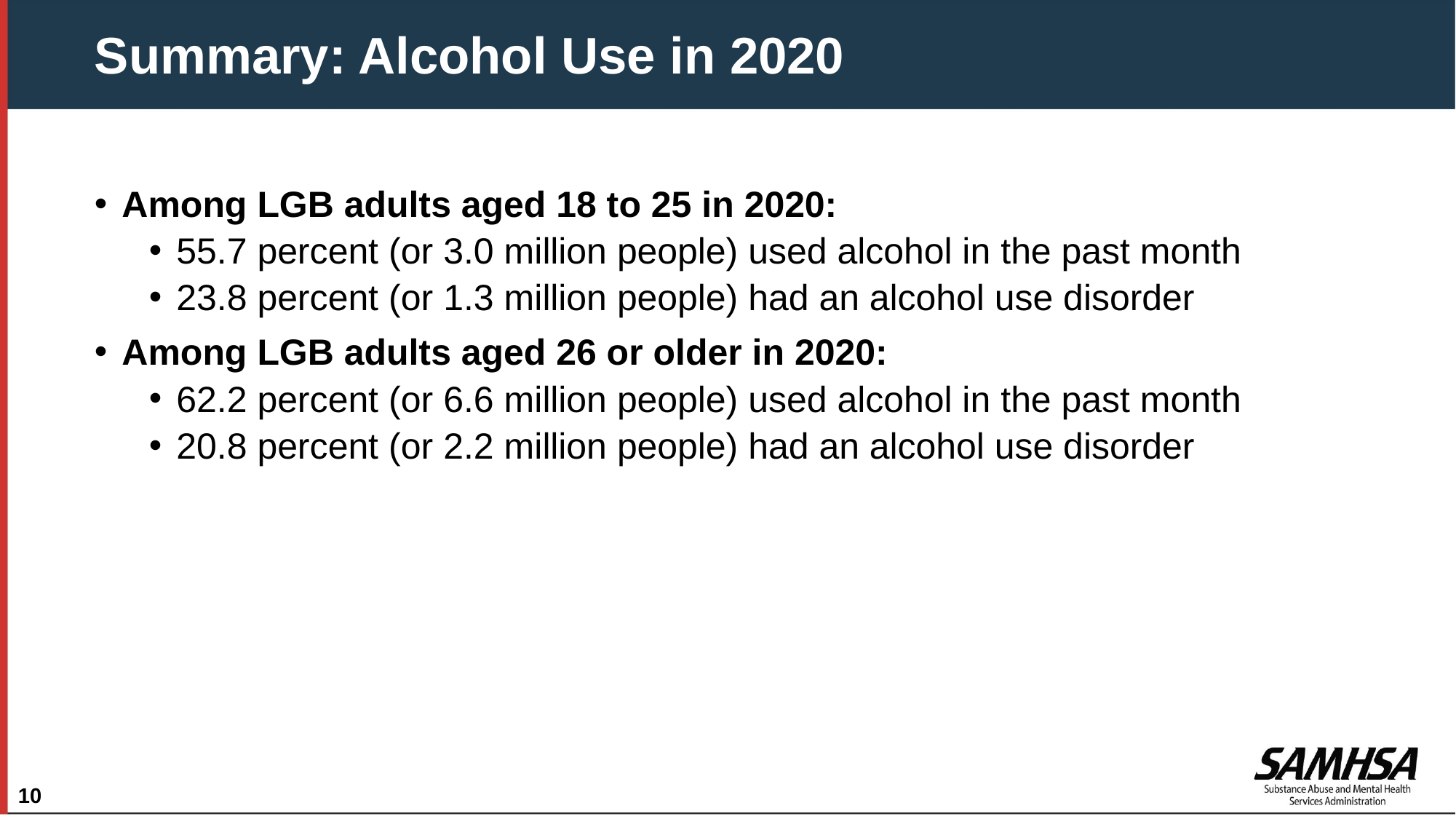

# Summary: Alcohol Use in 2020
Among LGB adults aged 18 to 25 in 2020:
55.7 percent (or 3.0 million people) used alcohol in the past month
23.8 percent (or 1.3 million people) had an alcohol use disorder
Among LGB adults aged 26 or older in 2020:
62.2 percent (or 6.6 million people) used alcohol in the past month
20.8 percent (or 2.2 million people) had an alcohol use disorder